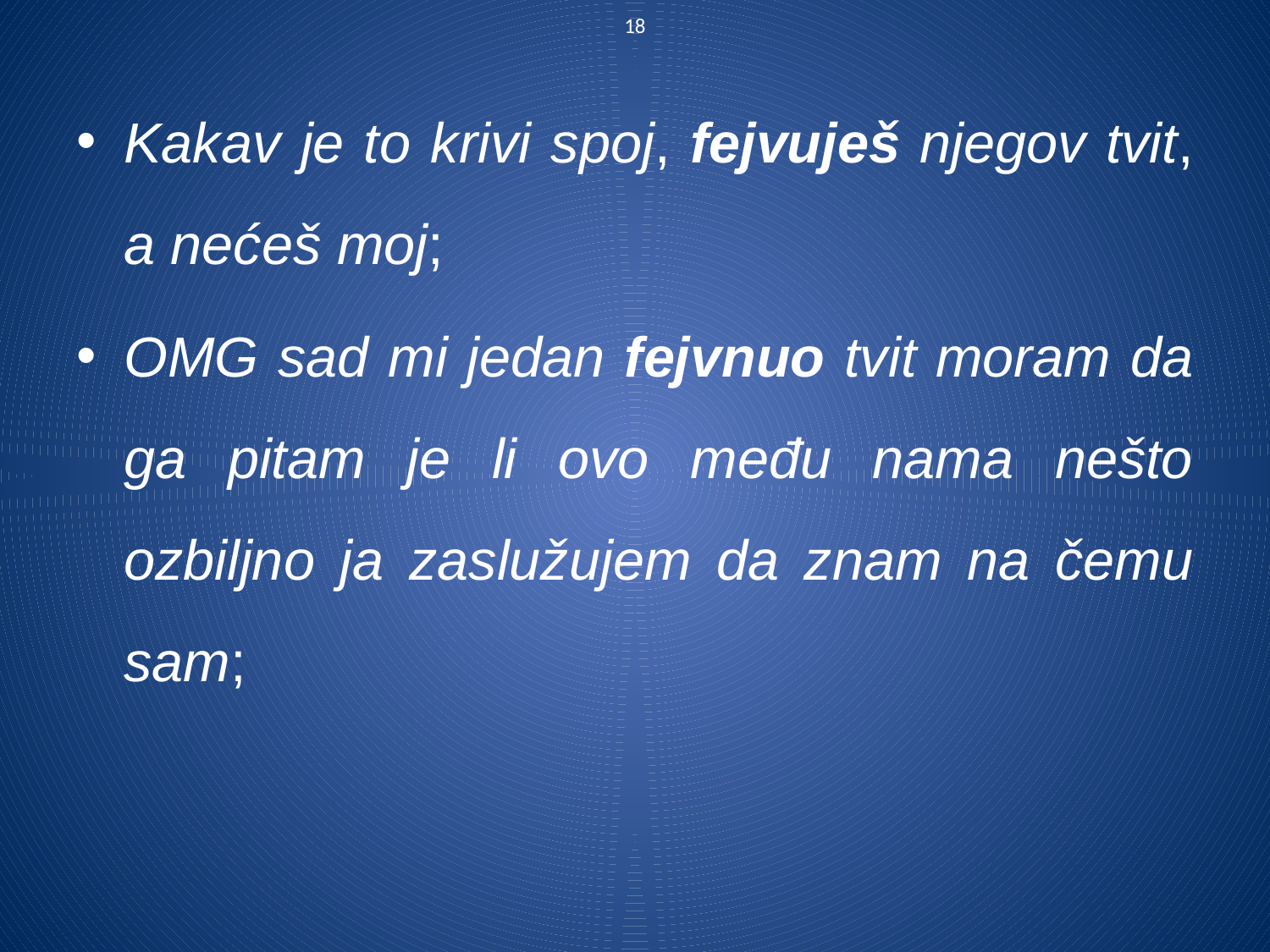

18
Kakav je to krivi spoj, fejvuješ njegov tvit, a nećeš moj;
OMG sad mi jedan fejvnuo tvit moram da ga pitam je li ovo među nama nešto ozbiljno ja zaslužujem da znam na čemu sam;